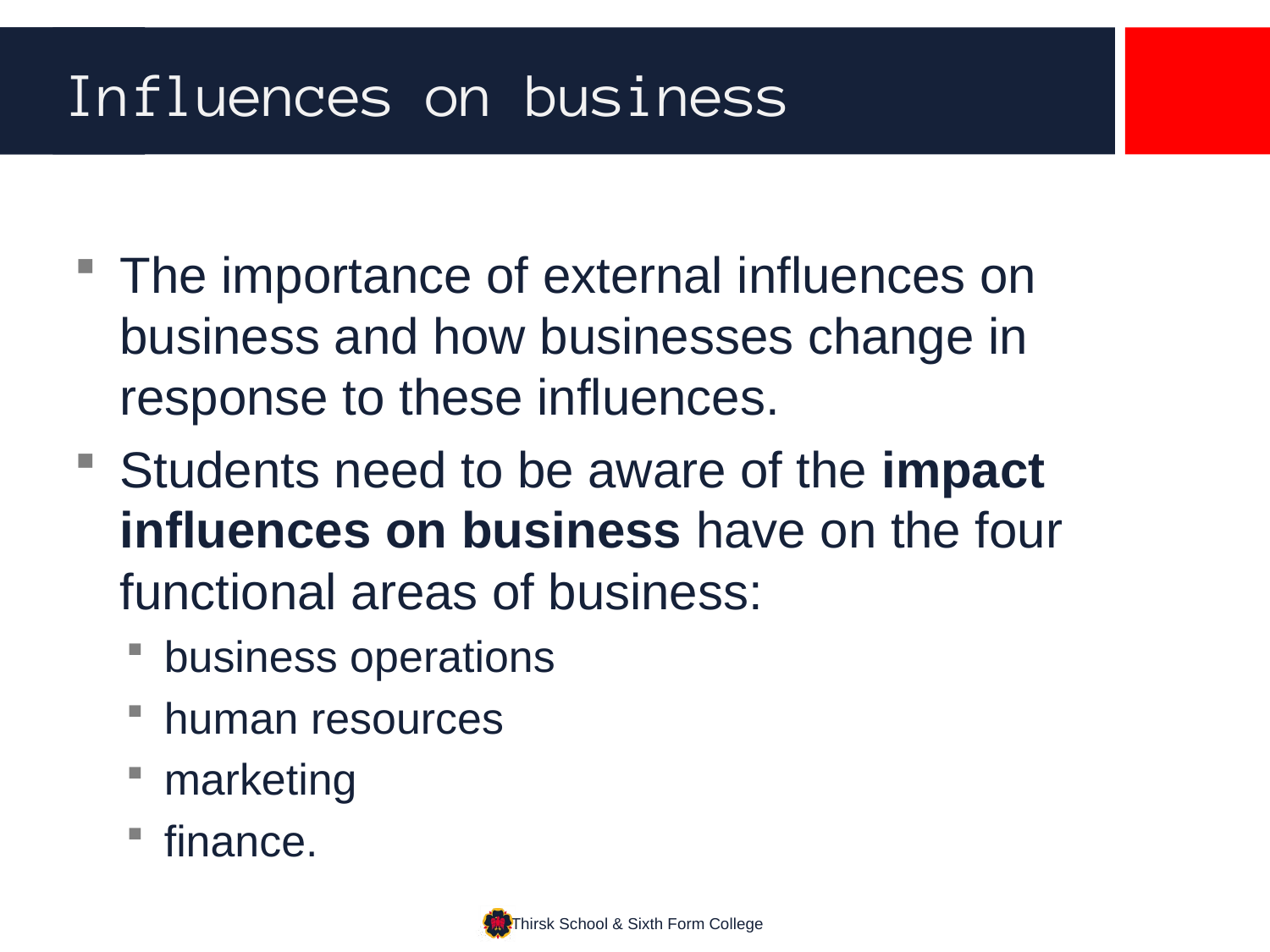

# Influences on business
The importance of external influences on business and how businesses change in response to these influences.
Students need to be aware of the impact influences on business have on the four functional areas of business:
business operations
human resources
marketing
finance.